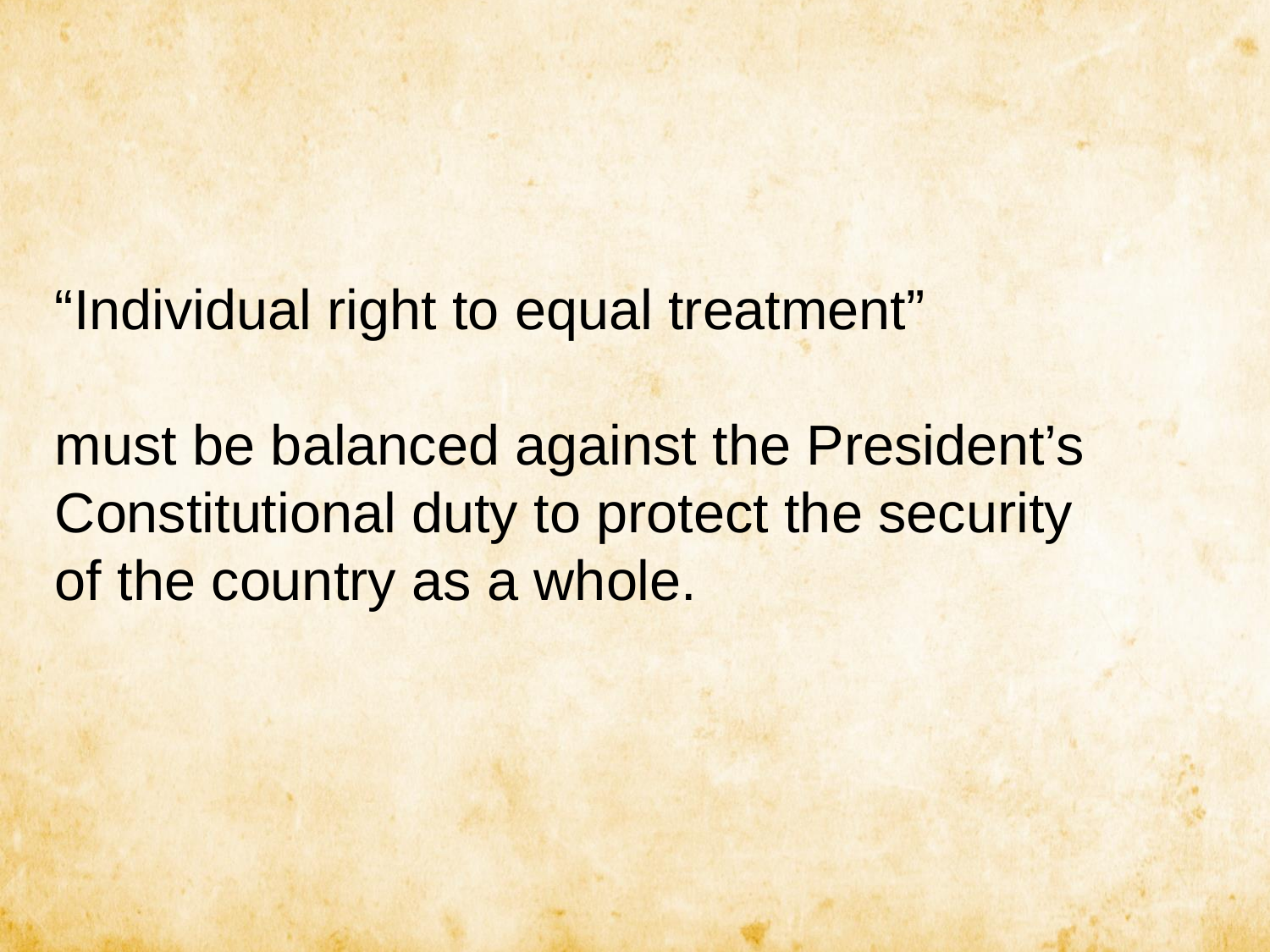

“Individual right to equal treatment”

must be balanced against the President’s Constitutional duty to protect the security
of the country as a whole.